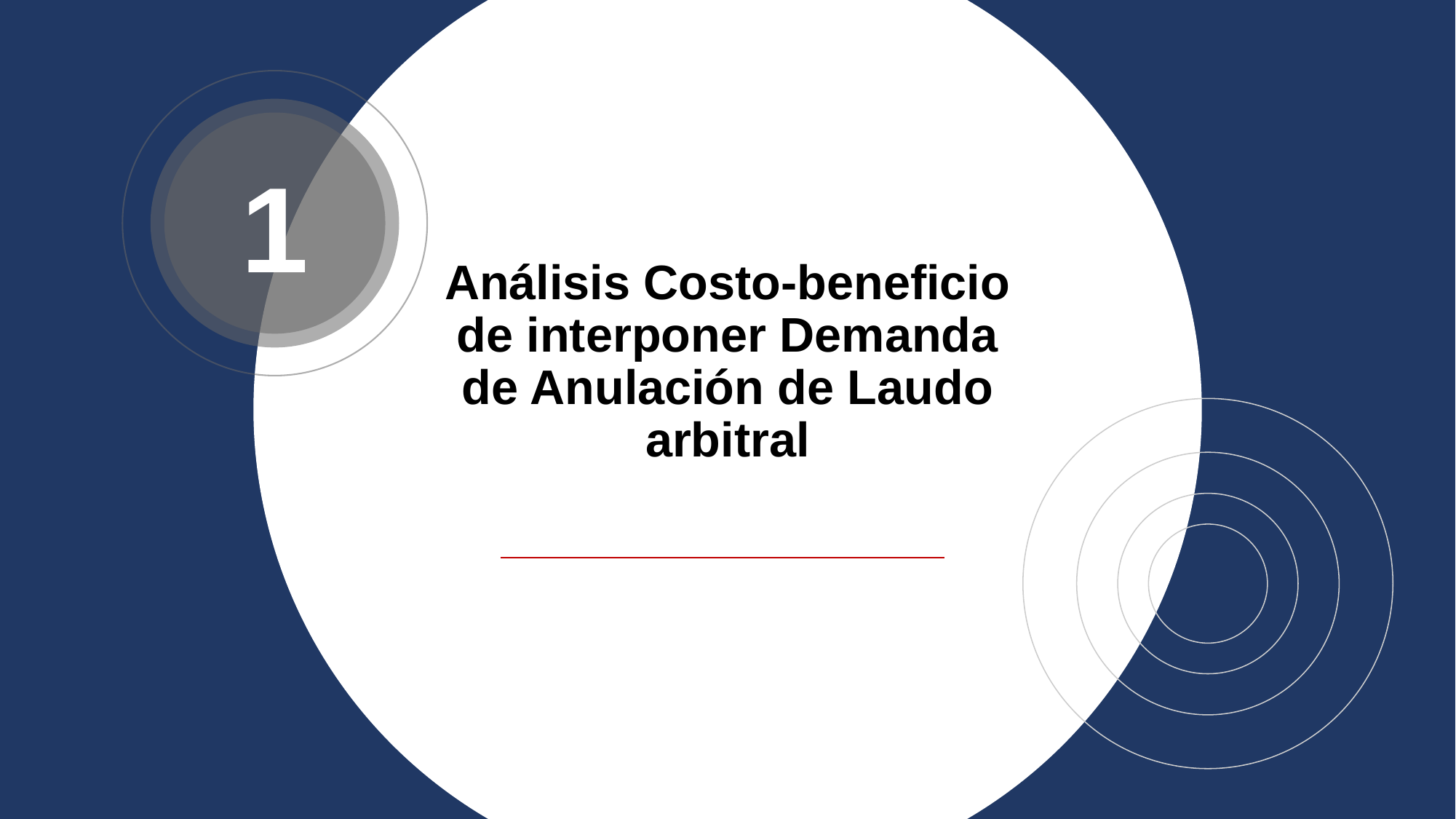

1
# Análisis Costo-beneficio de interponer Demanda de Anulación de Laudo arbitral